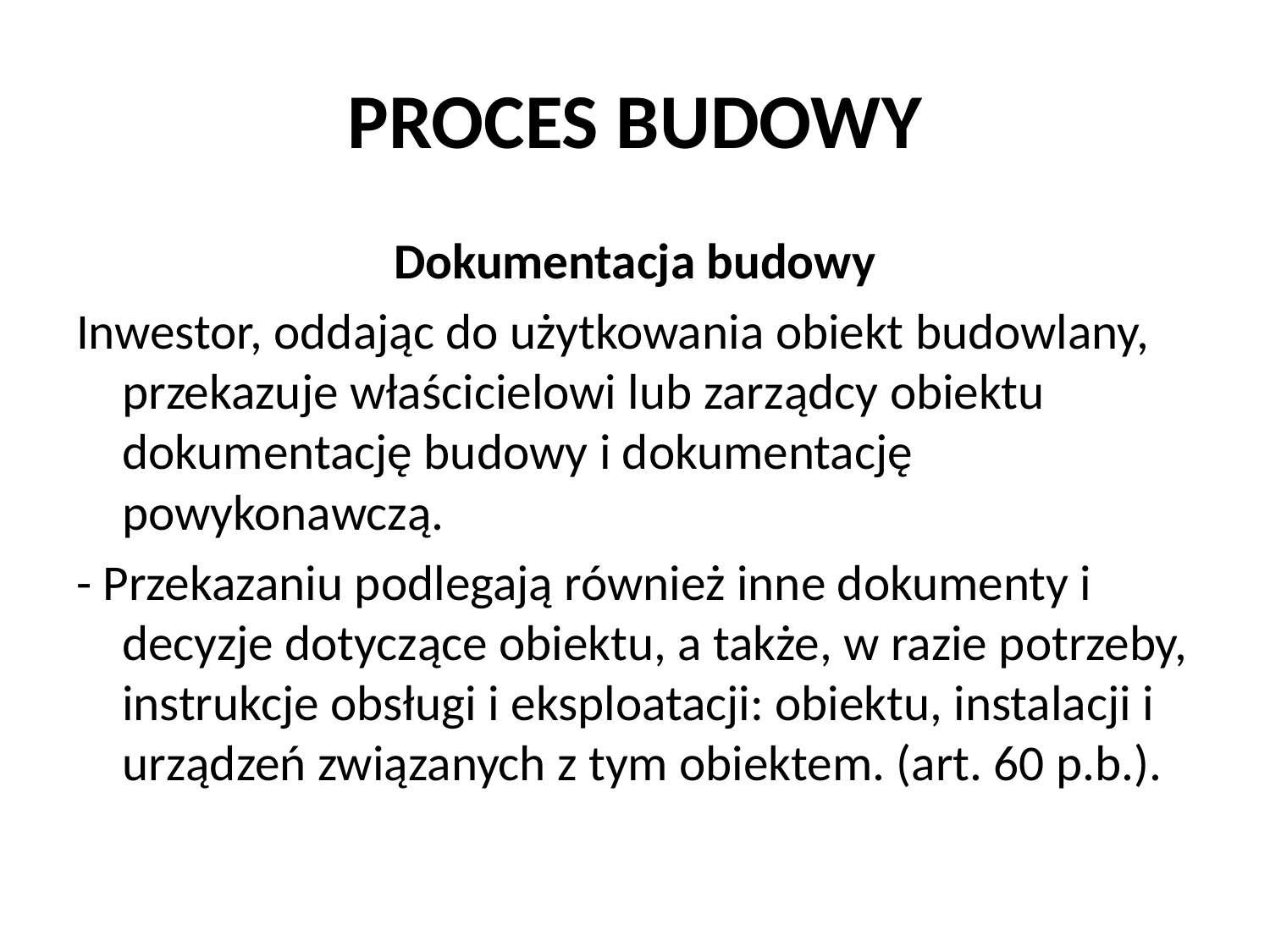

# PROCES BUDOWY
Dokumentacja budowy
Inwestor, oddając do użytkowania obiekt budowlany, przekazuje właścicielowi lub zarządcy obiektu dokumentację budowy i dokumentację powykonawczą.
- Przekazaniu podlegają również inne dokumenty i decyzje dotyczące obiektu, a także, w razie potrzeby, instrukcje obsługi i eksploatacji: obiektu, instalacji i urządzeń związanych z tym obiektem. (art. 60 p.b.).